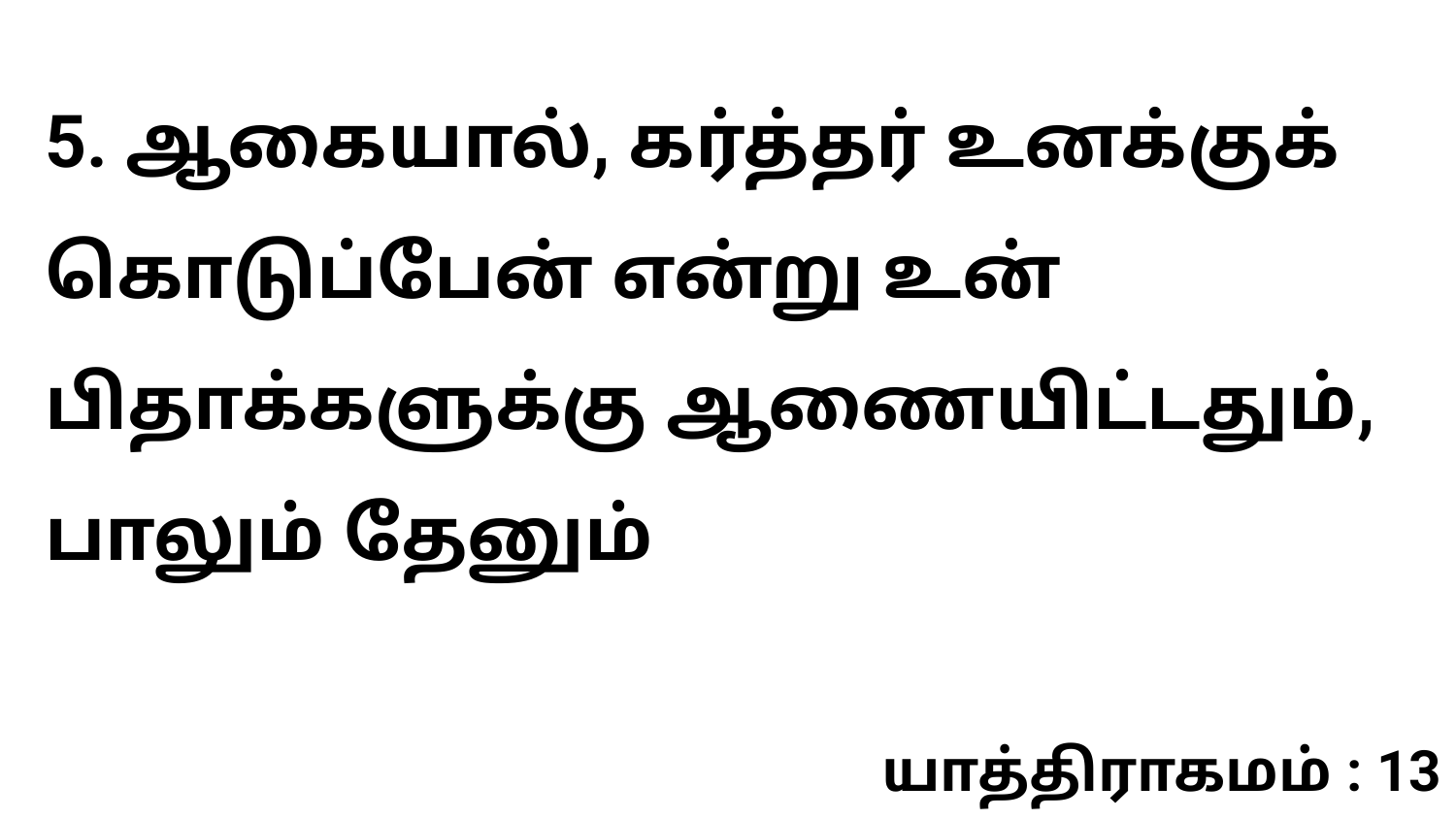

5. ஆகையால், கர்த்தர் உனக்குக் கொடுப்பேன் என்று உன் பிதாக்களுக்கு ஆணையிட்டதும், பாலும் தேனும்
யாத்திராகமம் : 13